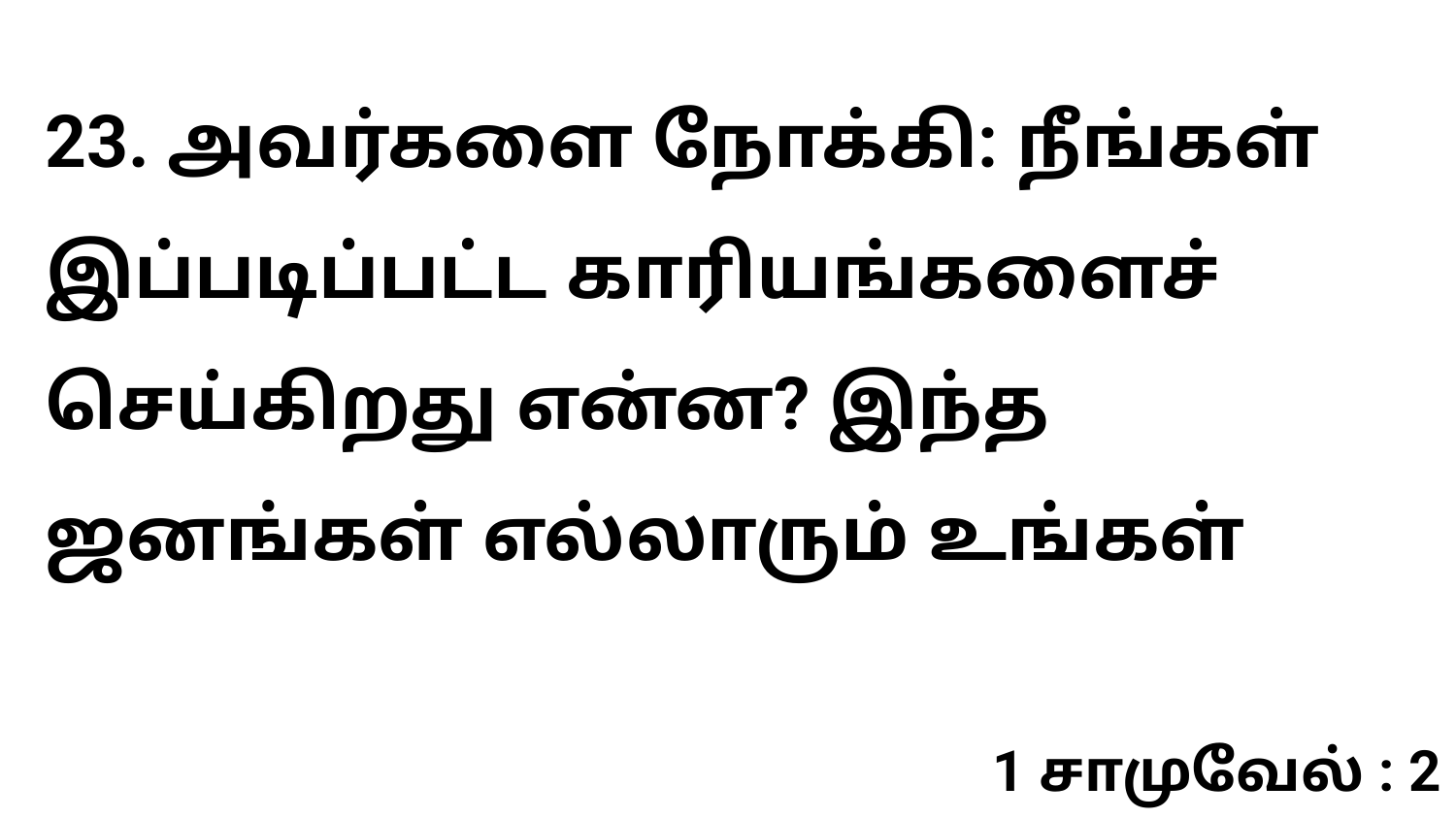

23. அவர்களை நோக்கி: நீங்கள் இப்படிப்பட்ட காரியங்களைச் செய்கிறது என்ன? இந்த ஜனங்கள் எல்லாரும் உங்கள்
1 சாமுவேல் : 2